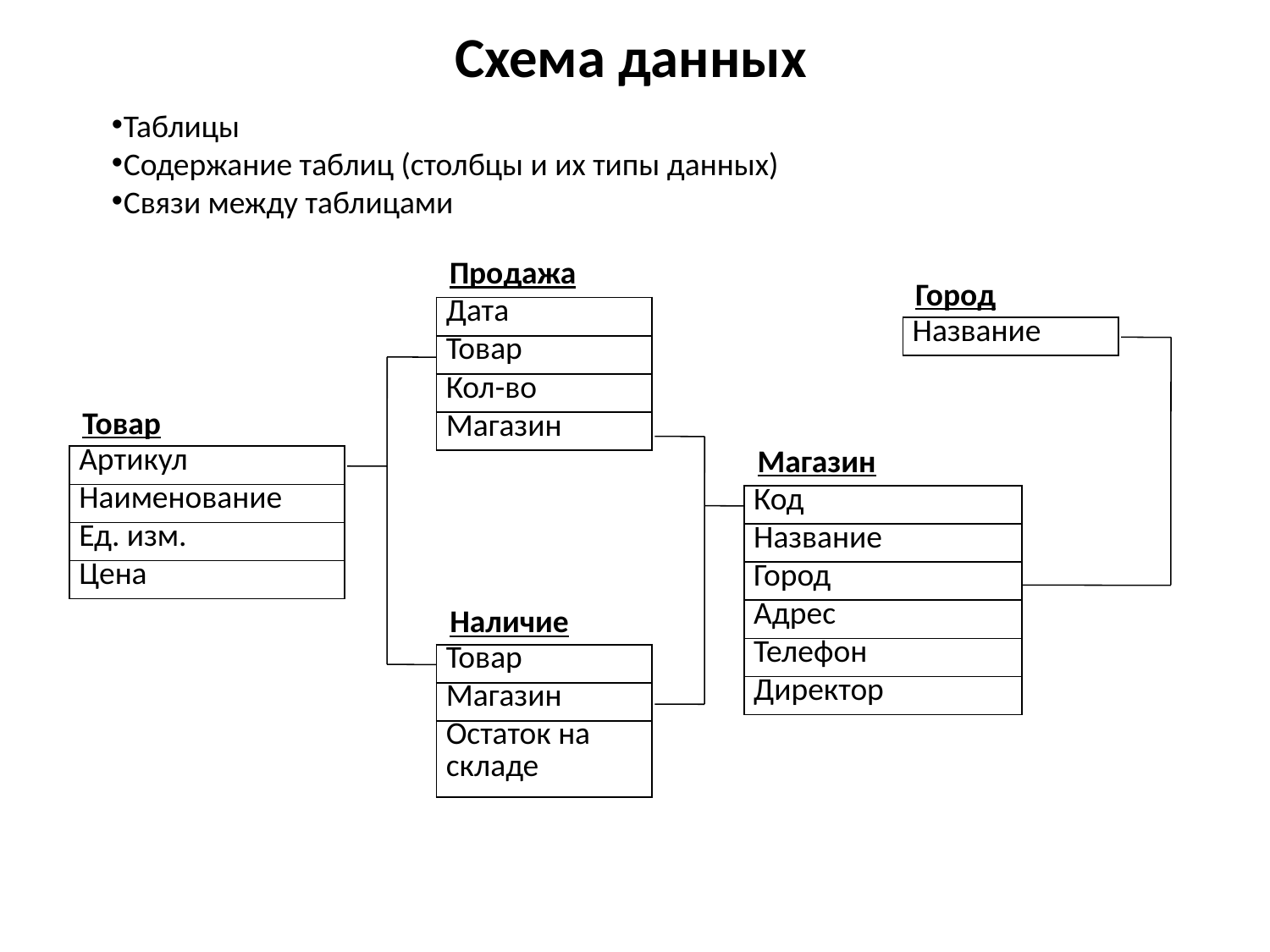

# Схема данных
Таблицы
Содержание таблиц (столбцы и их типы данных)
Связи между таблицами
Продажа
Город
| Дата |
| --- |
| Товар |
| Кол-во |
| Магазин |
| Название |
| --- |
Товар
Магазин
| Артикул |
| --- |
| Наименование |
| Ед. изм. |
| Цена |
| Код |
| --- |
| Название |
| Город |
| Адрес |
| Телефон |
| Директор |
Наличие
| Товар |
| --- |
| Магазин |
| Остаток на складе |